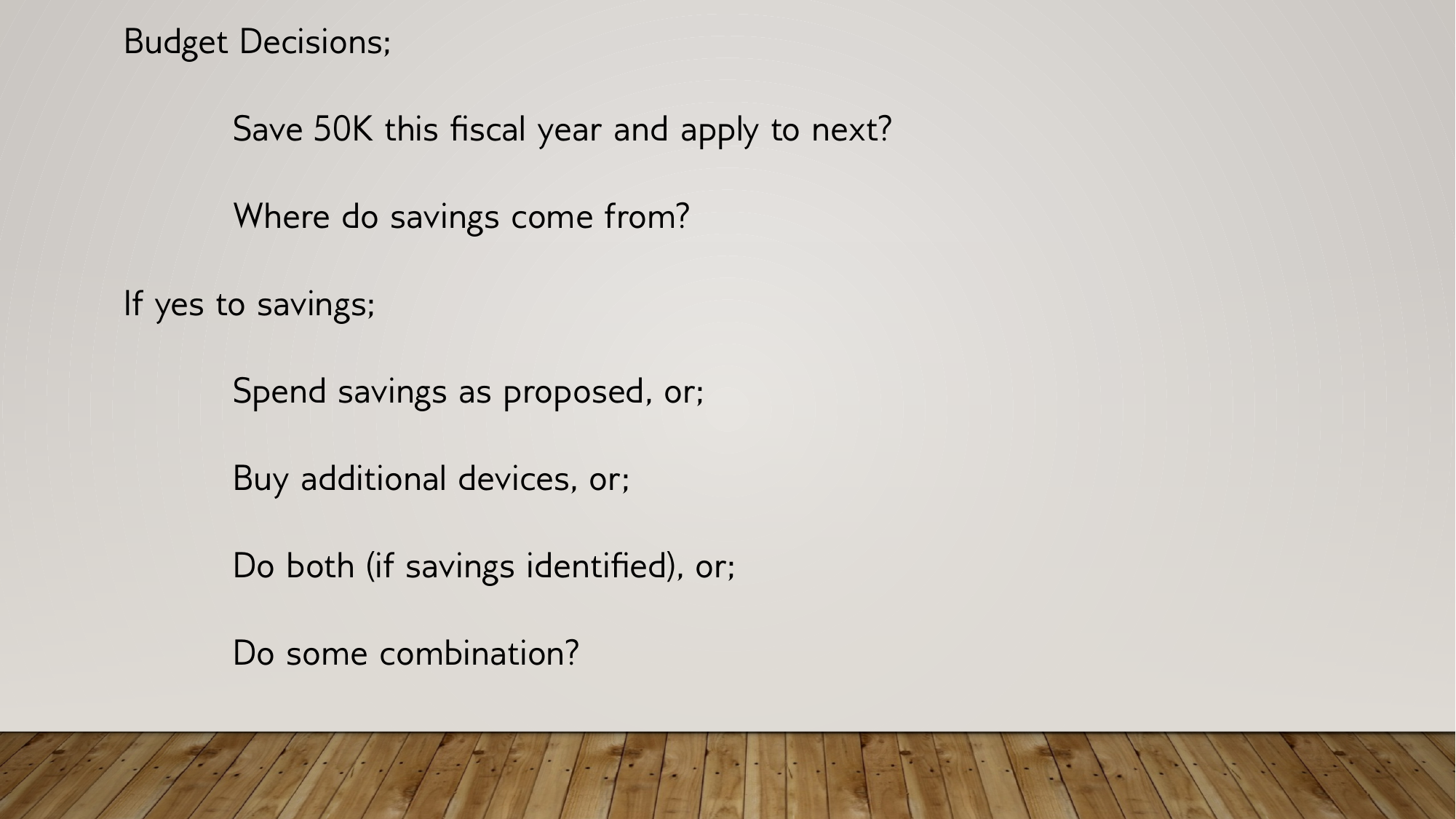

Budget Decisions;
	Save 50K this fiscal year and apply to next?
	Where do savings come from?
If yes to savings;
	Spend savings as proposed, or;
	Buy additional devices, or;
	Do both (if savings identified), or;
	Do some combination?